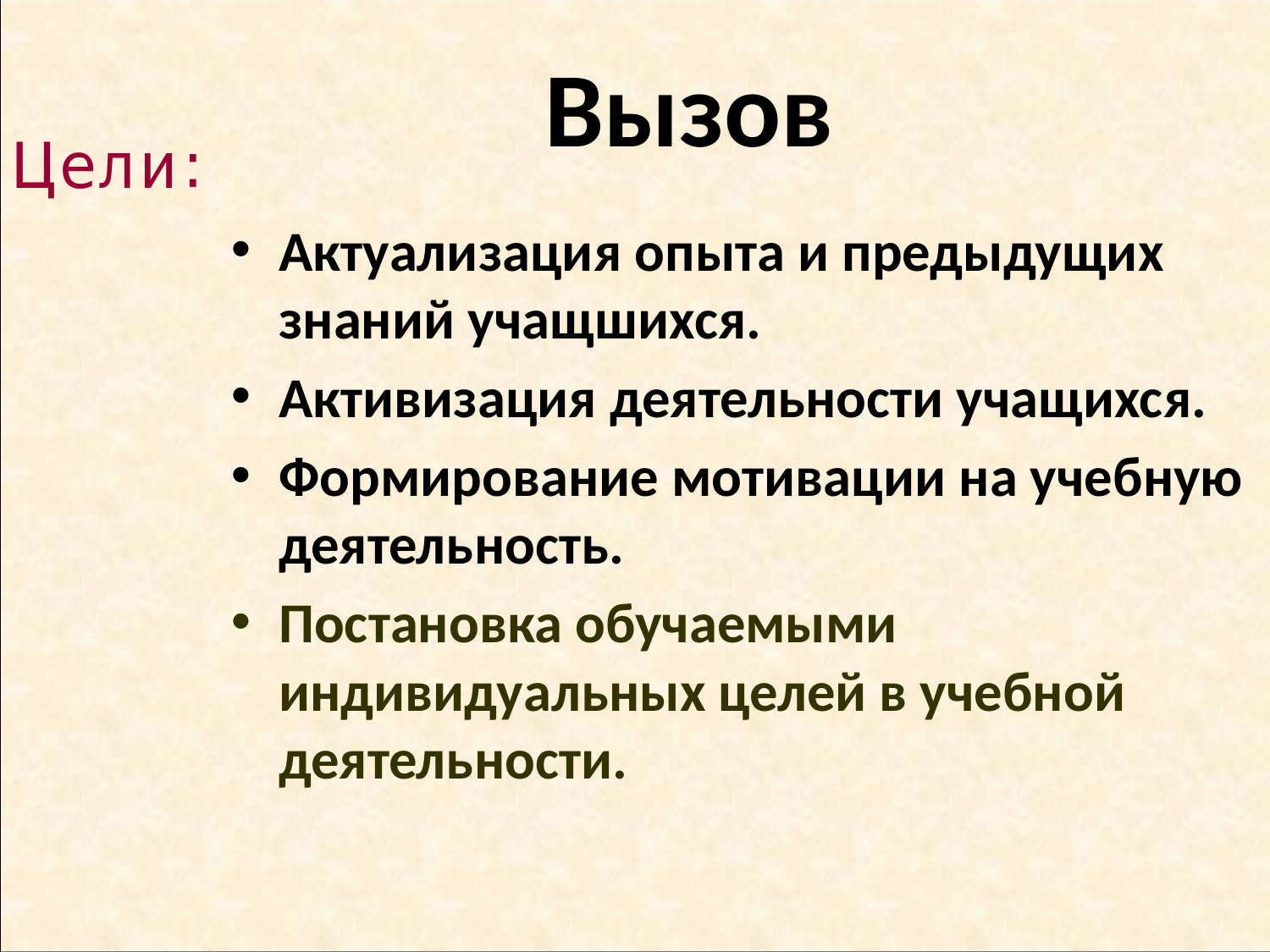

# Вызов
Цели:
Актуализация опыта и предыдущих знаний учащшихся.
Активизация деятельности учащихся.
Формирование мотивации на учебную деятельность.
Постановка обучаемыми индивидуальных целей в учебной деятельности.